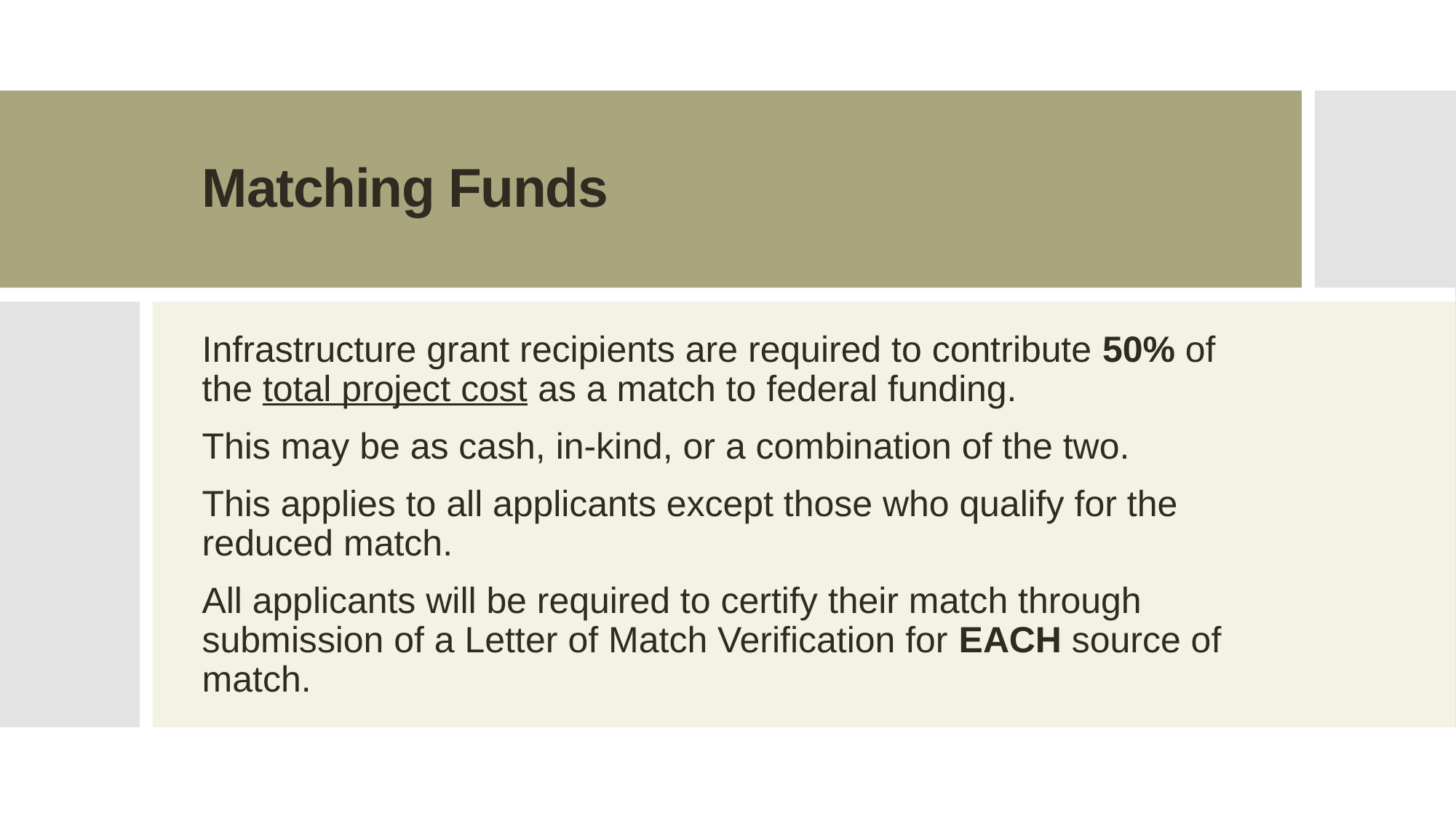

# Matching Funds

Infrastructure grant recipients are required to contribute 50% of the total project cost as a match to federal funding.
This may be as cash, in-kind, or a combination of the two.
This applies to all applicants except those who qualify for the reduced match.
All applicants will be required to certify their match through submission of a Letter of Match Verification for EACH source of match.